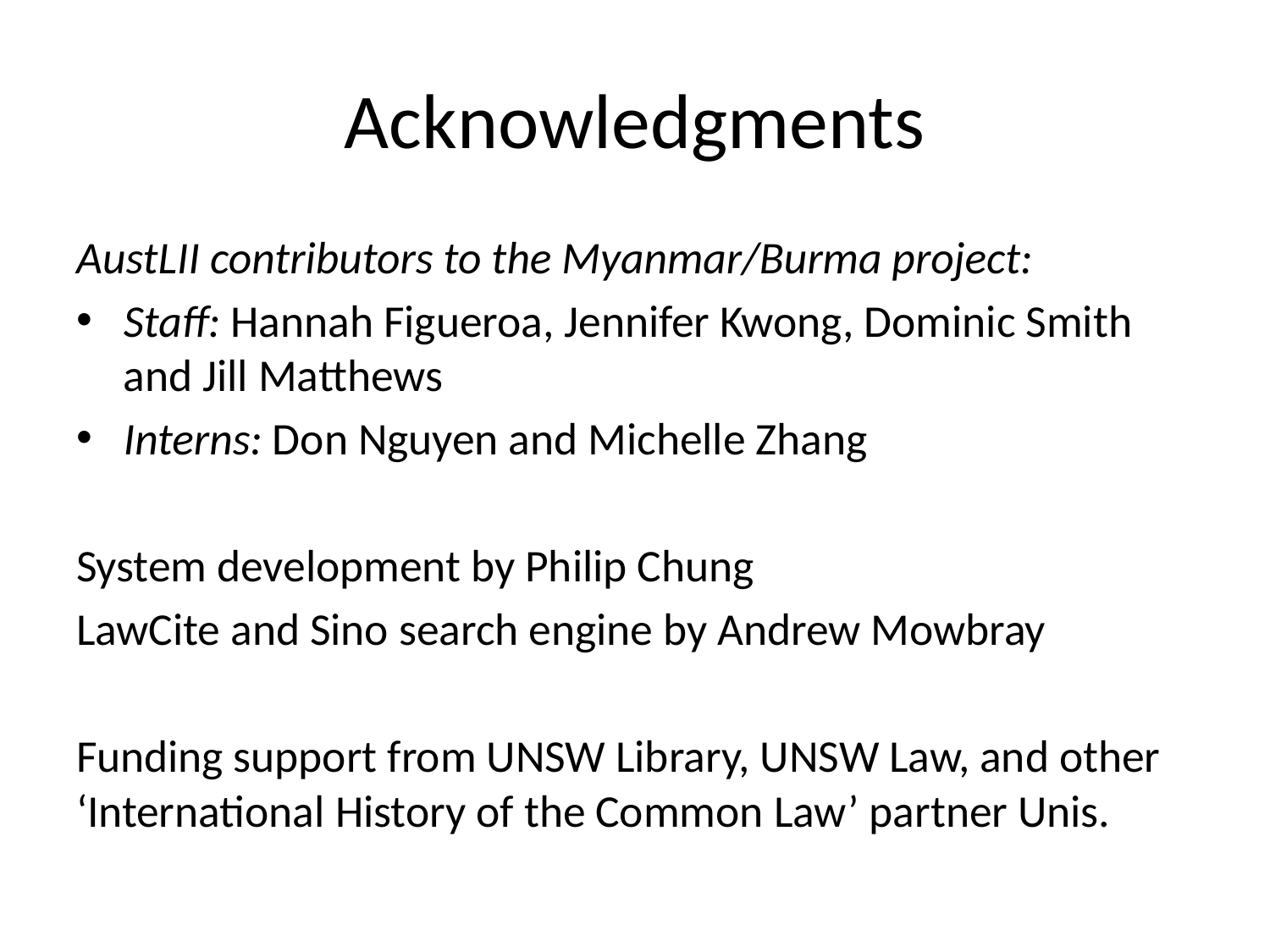

# Acknowledgments
AustLII contributors to the Myanmar/Burma project:
Staff: Hannah Figueroa, Jennifer Kwong, Dominic Smith and Jill Matthews
Interns: Don Nguyen and Michelle Zhang

System development by Philip Chung
LawCite and Sino search engine by Andrew Mowbray

Funding support from UNSW Library, UNSW Law, and other ‘International History of the Common Law’ partner Unis.